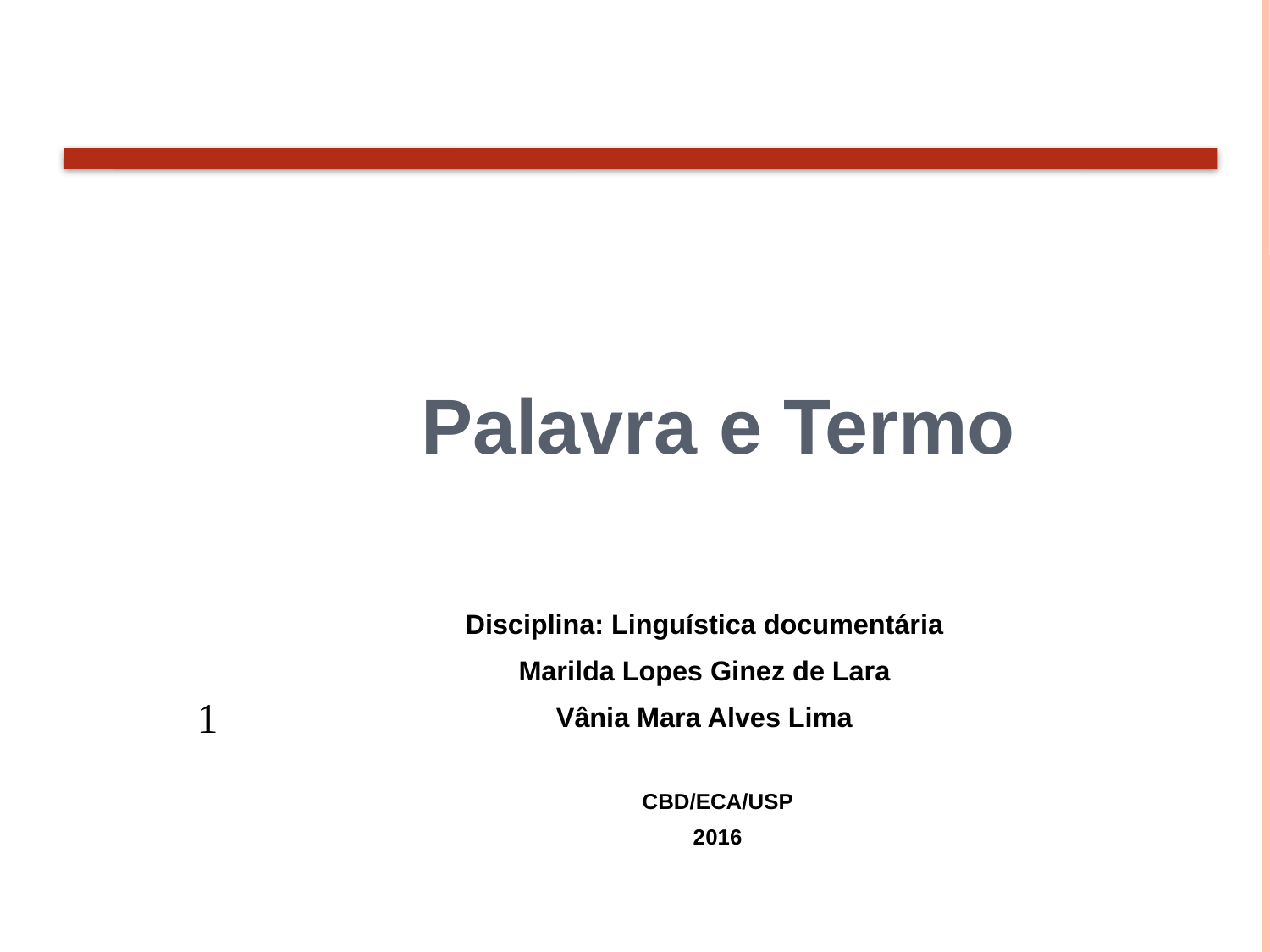

# Palavra e Termo
Disciplina: Linguística documentária
Marilda Lopes Ginez de Lara
Vânia Mara Alves Lima

CBD/ECA/USP
2016
1